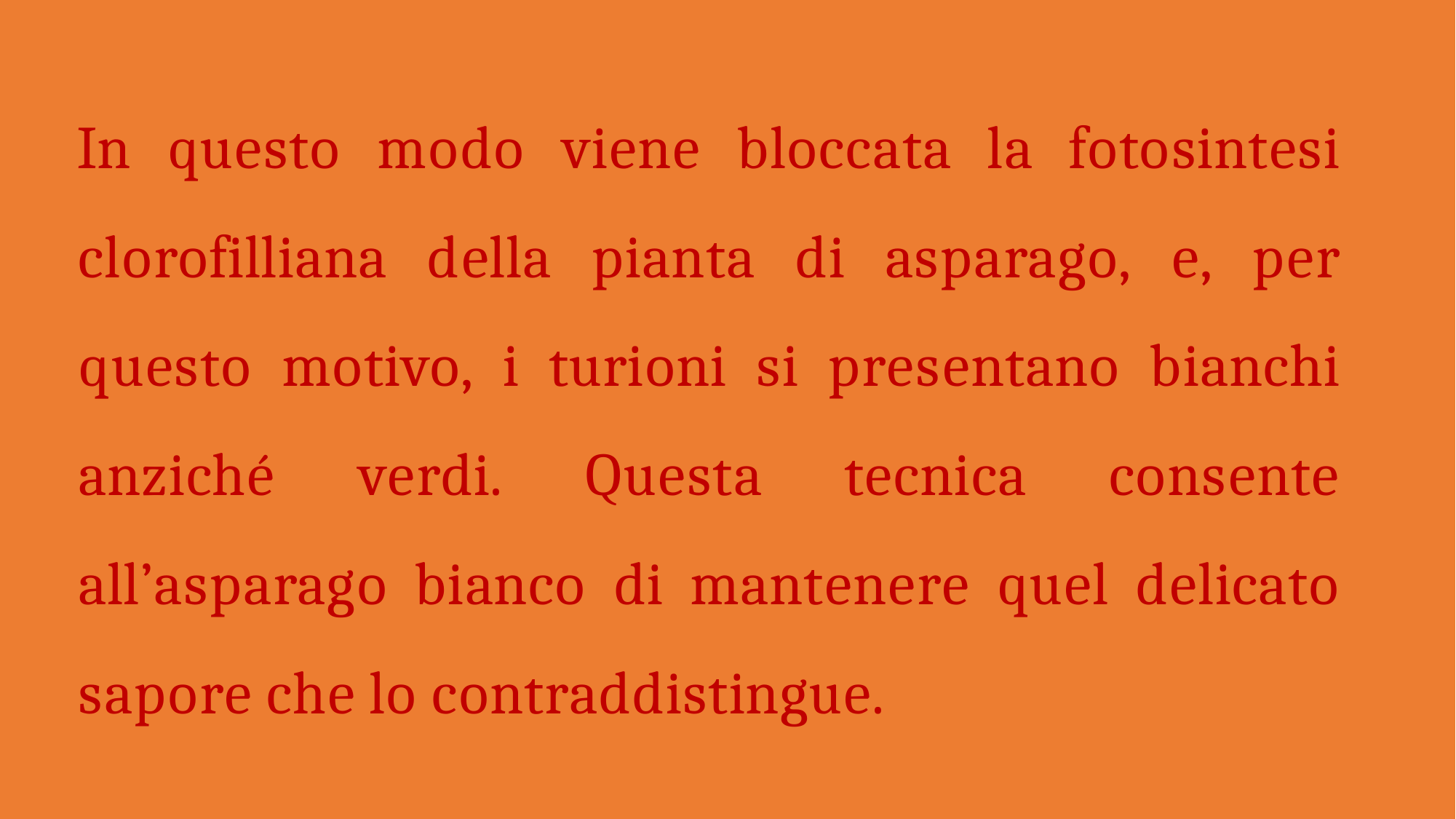

In questo modo viene bloccata la fotosintesi clorofilliana della pianta di asparago, e, per questo motivo, i turioni si presentano bianchi anziché verdi. Questa tecnica consente all’asparago bianco di mantenere quel delicato sapore che lo contraddistingue.